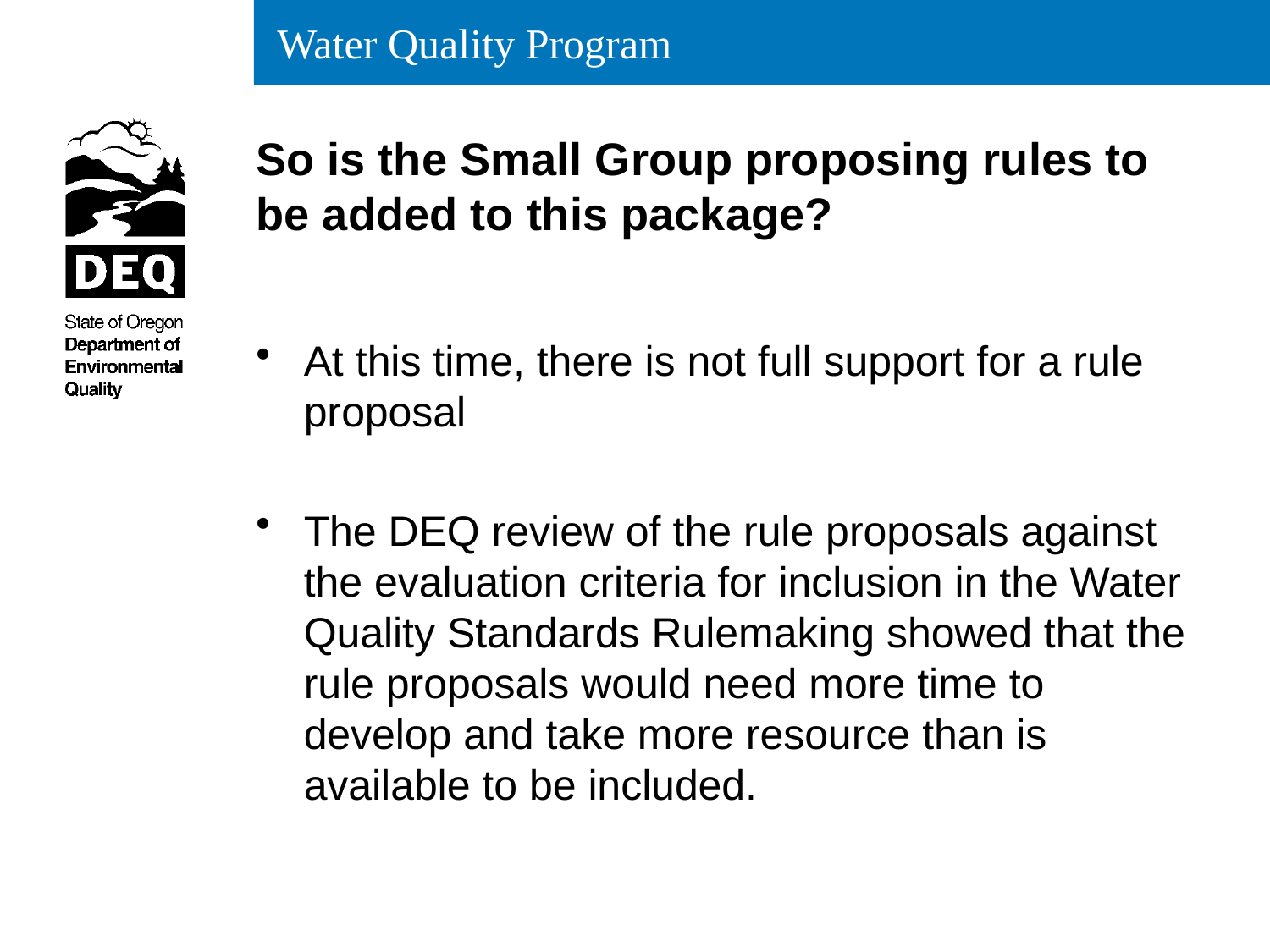

# So is the Small Group proposing rules to be added to this package?
At this time, there is not full support for a rule proposal

The DEQ review of the rule proposals against the evaluation criteria for inclusion in the Water Quality Standards Rulemaking showed that the rule proposals would need more time to develop and take more resource than is available to be included.